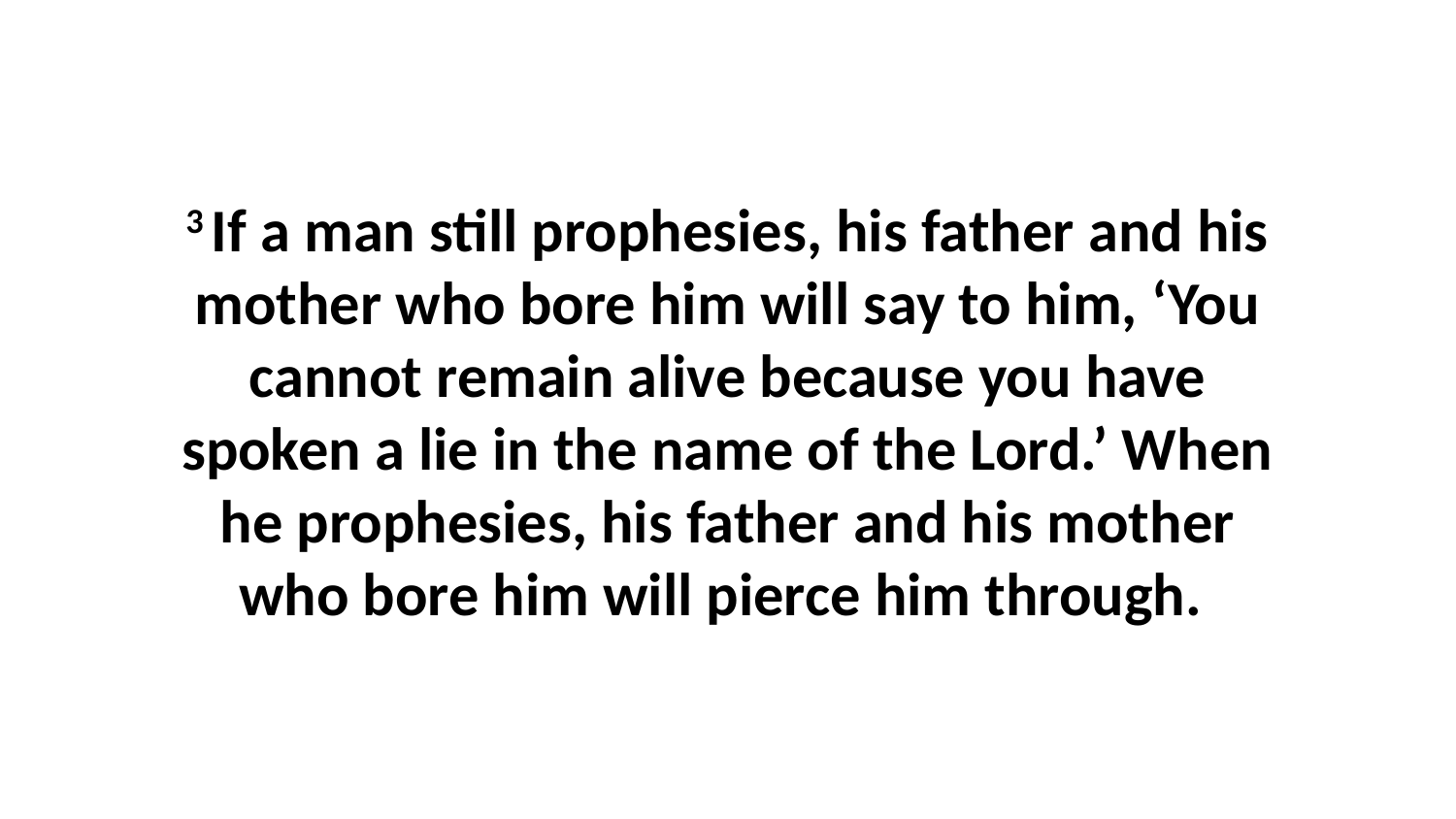

3 If a man still prophesies, his father and his mother who bore him will say to him, ‘You cannot remain alive because you have spoken a lie in the name of the Lord.’ When he prophesies, his father and his mother who bore him will pierce him through.